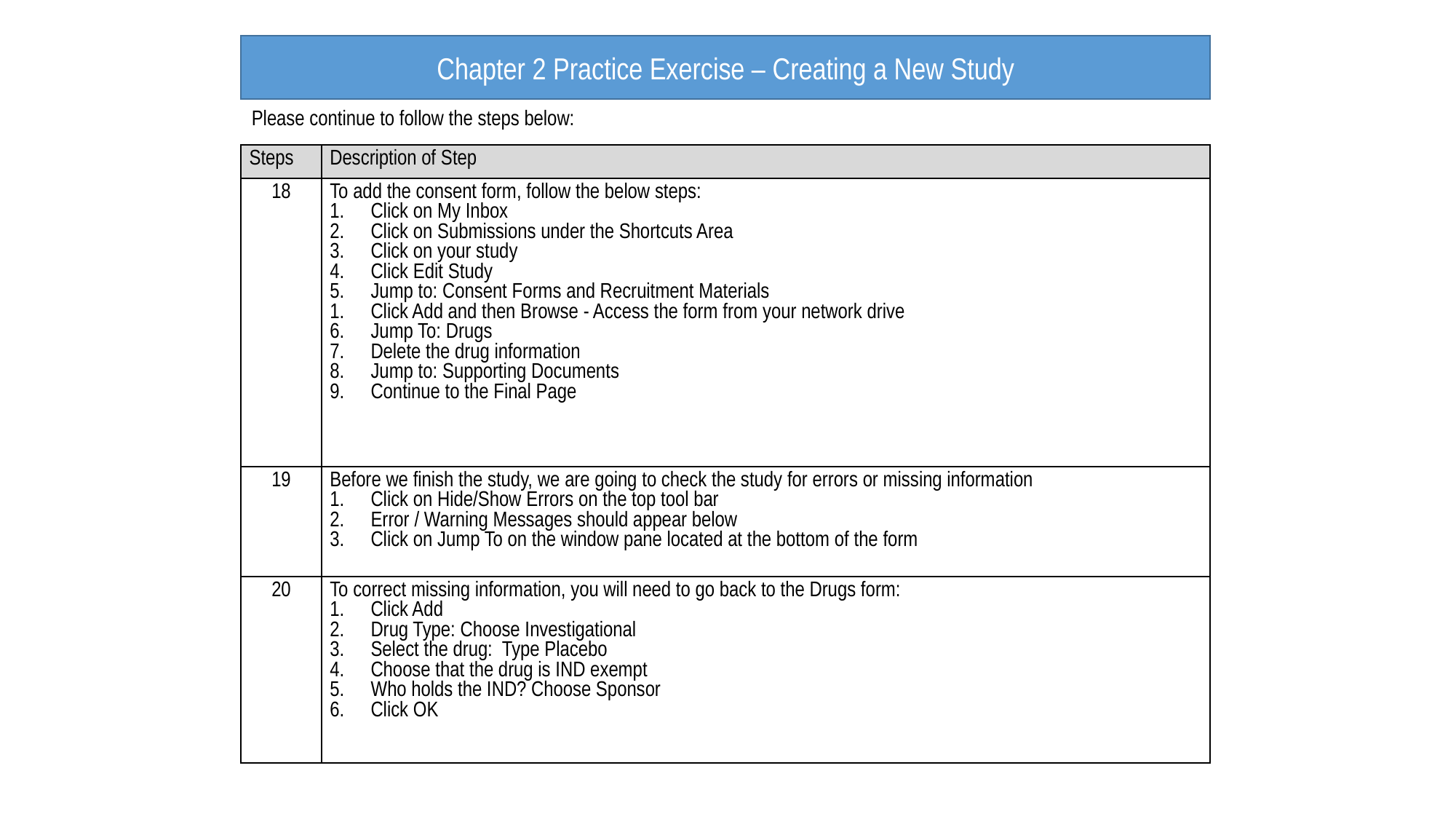

Chapter 2 Practice Exercise – Creating a New Study
Please continue to follow the steps below:
| Steps | Description of Step |
| --- | --- |
| 18 | To add the consent form, follow the below steps: Click on My Inbox Click on Submissions under the Shortcuts Area Click on your study Click Edit Study Jump to: Consent Forms and Recruitment Materials Click Add and then Browse - Access the form from your network drive Jump To: Drugs Delete the drug information Jump to: Supporting Documents Continue to the Final Page |
| 19 | Before we finish the study, we are going to check the study for errors or missing information Click on Hide/Show Errors on the top tool bar Error / Warning Messages should appear below Click on Jump To on the window pane located at the bottom of the form |
| 20 | To correct missing information, you will need to go back to the Drugs form: Click Add Drug Type: Choose Investigational Select the drug: Type Placebo Choose that the drug is IND exempt Who holds the IND? Choose Sponsor Click OK |
RF Report Center